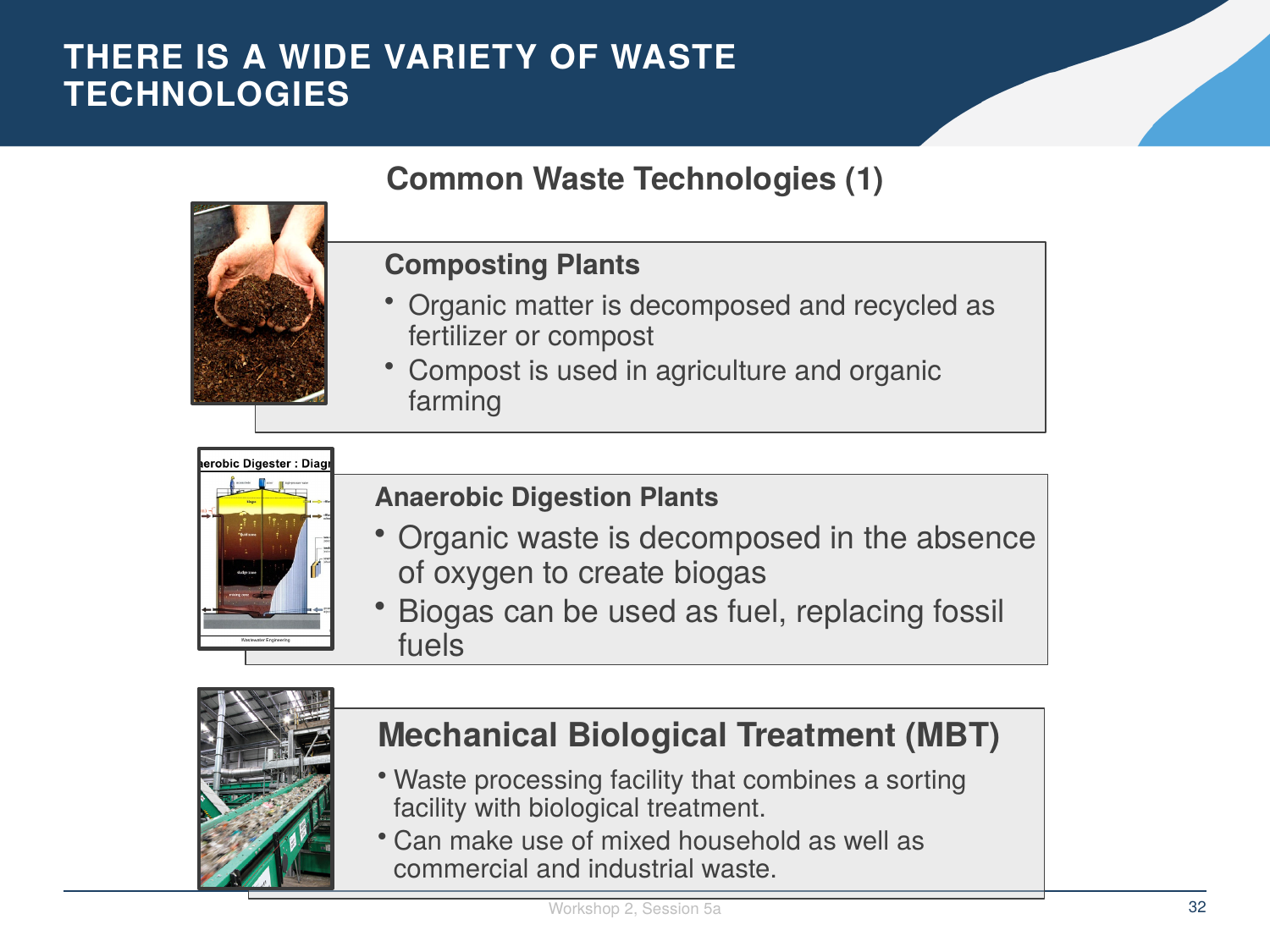

# There is a wide variety of Waste technologies
Common Waste Technologies (1)
Composting Plants
Organic matter is decomposed and recycled as fertilizer or compost
Compost is used in agriculture and organic farming
Anaerobic Digestion Plants
Organic waste is decomposed in the absence of oxygen to create biogas
Biogas can be used as fuel, replacing fossil fuels
Mechanical Biological Treatment (MBT)
Waste processing facility that combines a sorting facility with biological treatment.
Can make use of mixed household as well as commercial and industrial waste.
Workshop 2, Session 5a
32